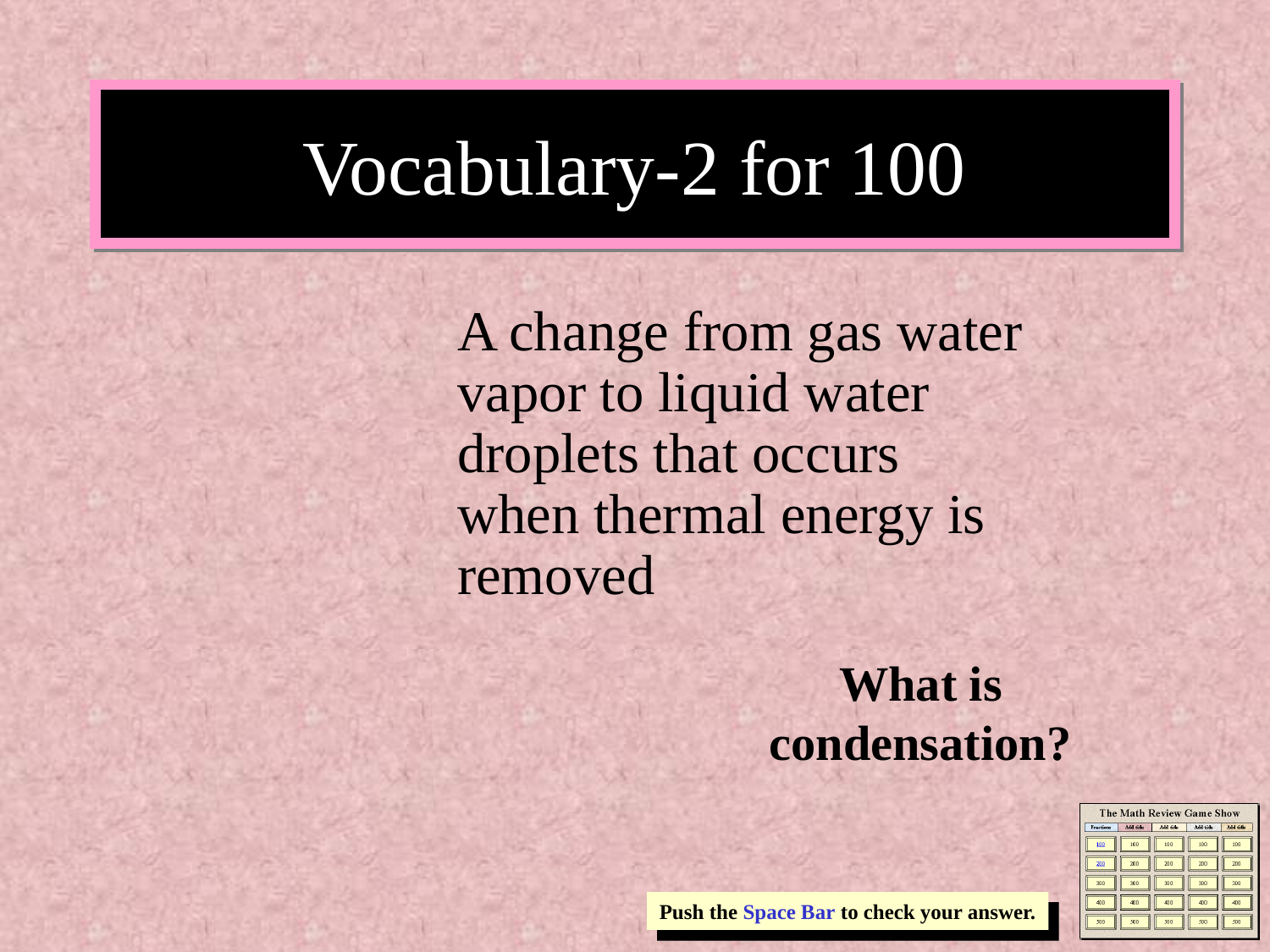

# Vocabulary-2 for 100
A change from gas water vapor to liquid water droplets that occurs when thermal energy is removed
What is condensation?
Push the Space Bar to check your answer.